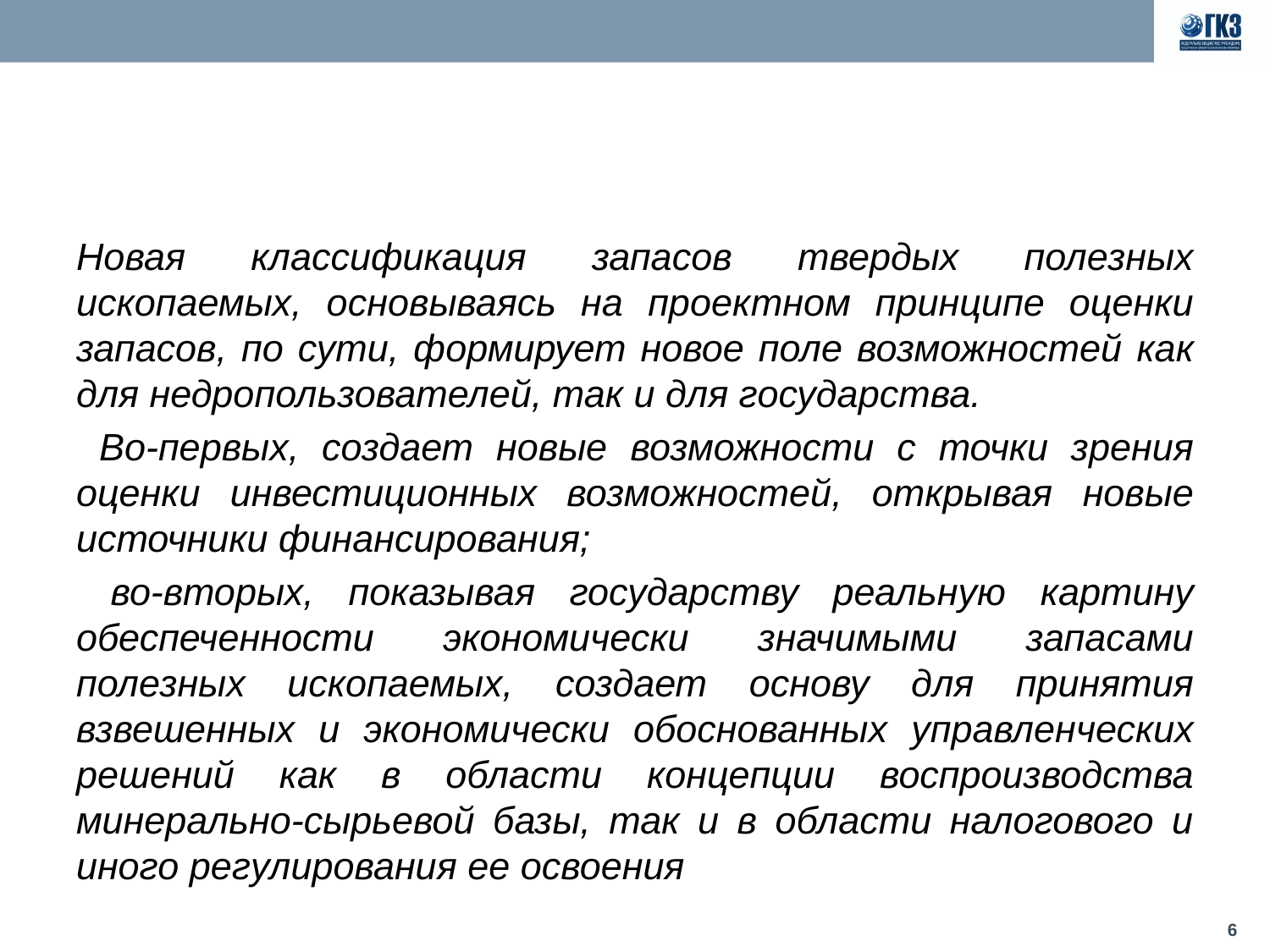

#
Новая классификация запасов твердых полезных ископаемых, основываясь на проектном принципе оценки запасов, по сути, формирует новое поле возможностей как для недропользователей, так и для государства.
 Во-первых, создает новые возможности с точки зрения оценки инвестиционных возможностей, открывая новые источники финансирования;
 во-вторых, показывая государству реальную картину обеспеченности экономически значимыми запасами полезных ископаемых, создает основу для принятия взвешенных и экономически обоснованных управленческих решений как в области концепции воспроизводства минерально-сырьевой базы, так и в области налогового и иного регулирования ее освоения
6